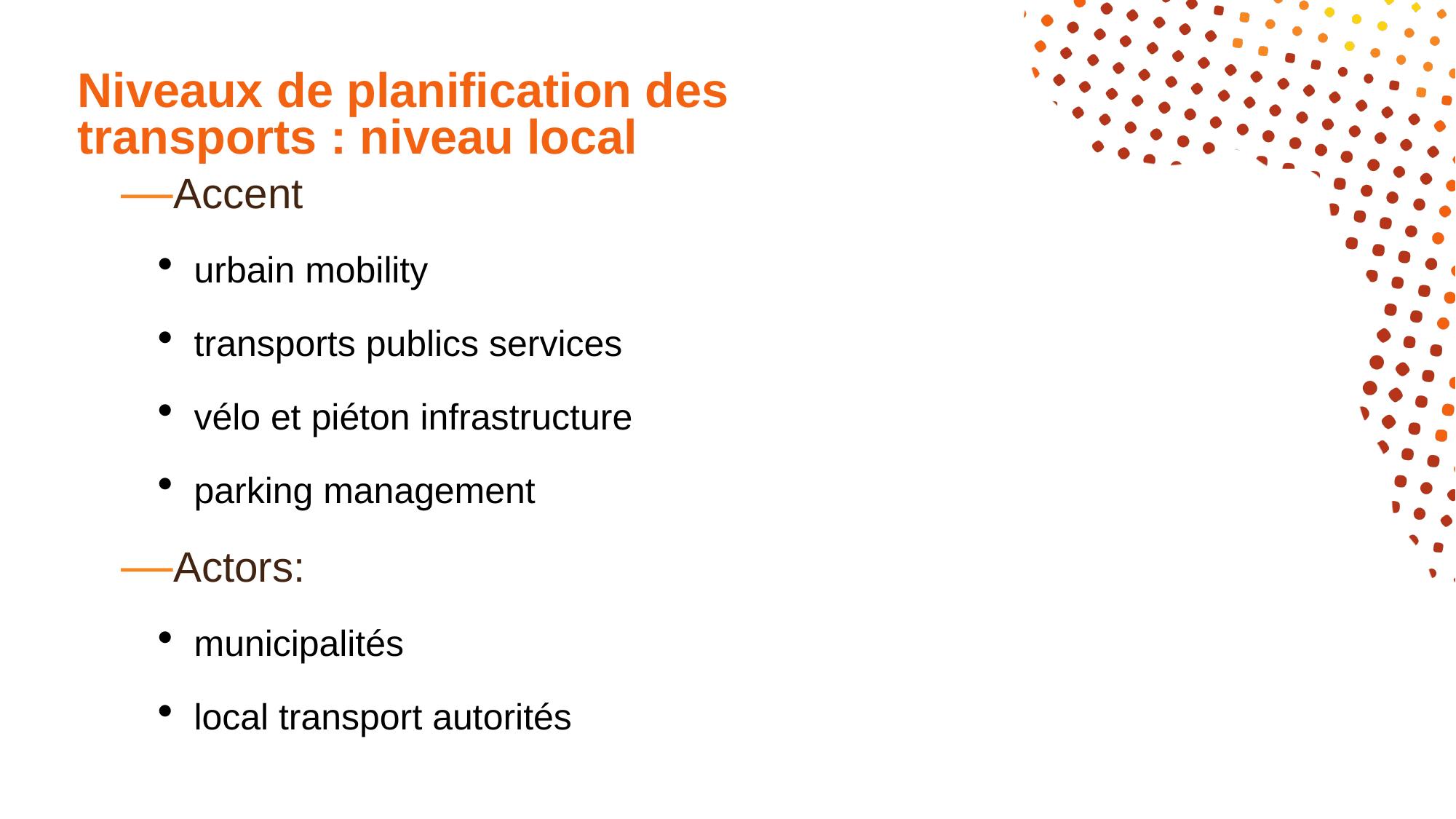

# Niveaux de planification des transports : niveau local
Accent
urbain mobility
transports publics services
vélo et piéton infrastructure
parking management
Actors:
municipalités
local transport autorités